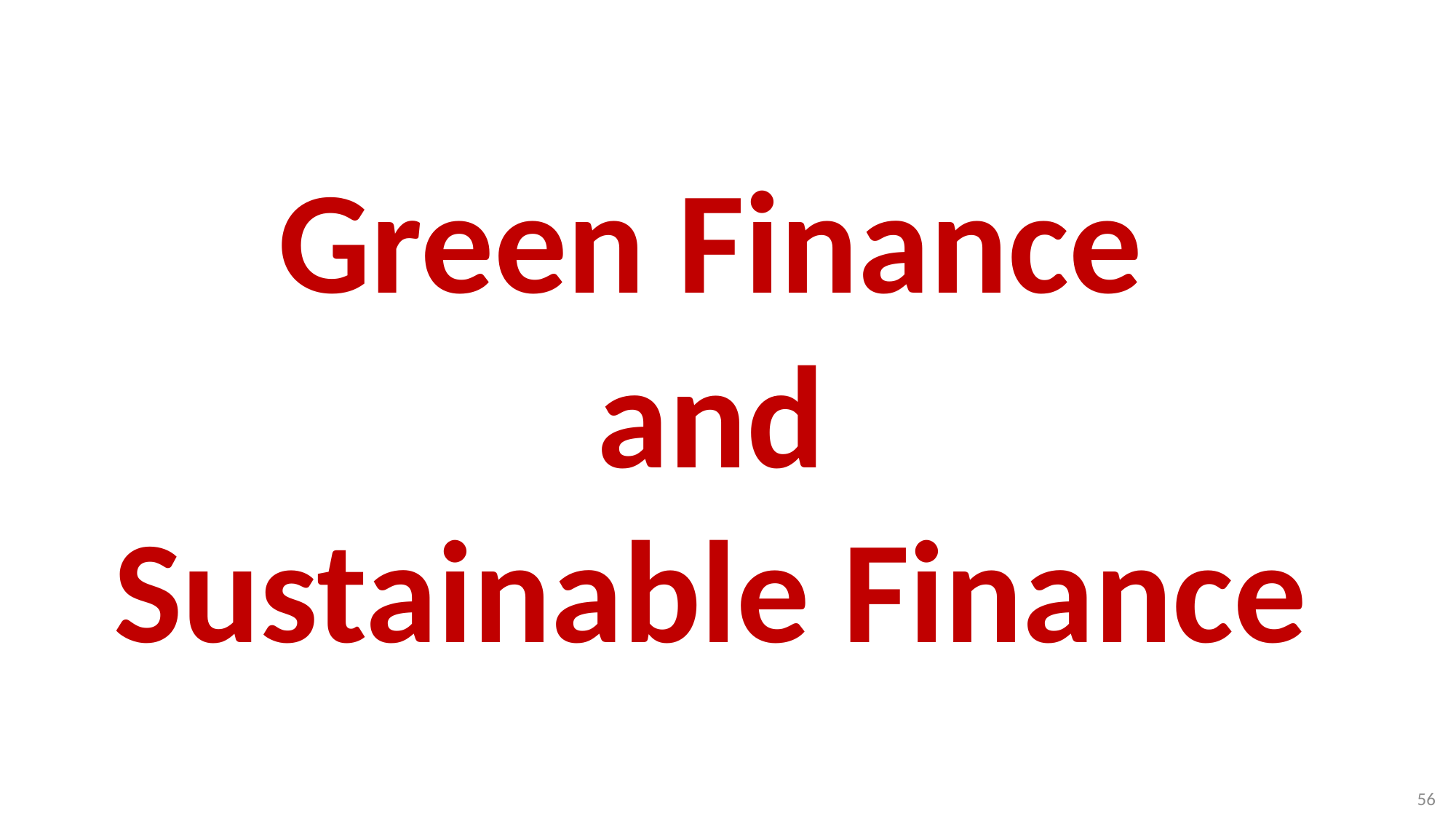

# Green Finance and Sustainable Finance
56